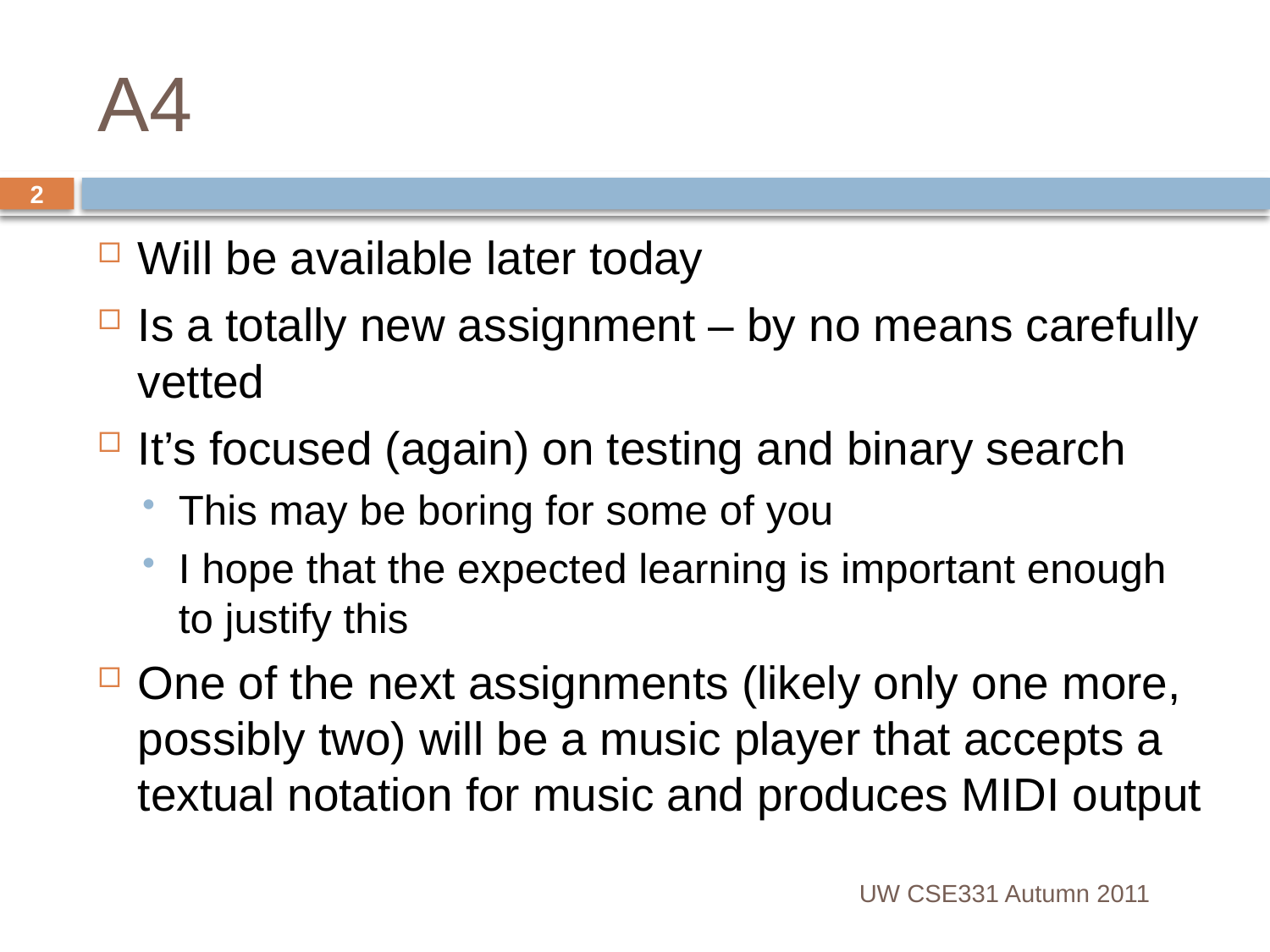

# A4
2
Will be available later today
Is a totally new assignment – by no means carefully vetted
It’s focused (again) on testing and binary search
This may be boring for some of you
I hope that the expected learning is important enough to justify this
One of the next assignments (likely only one more, possibly two) will be a music player that accepts a textual notation for music and produces MIDI output
UW CSE331 Autumn 2011